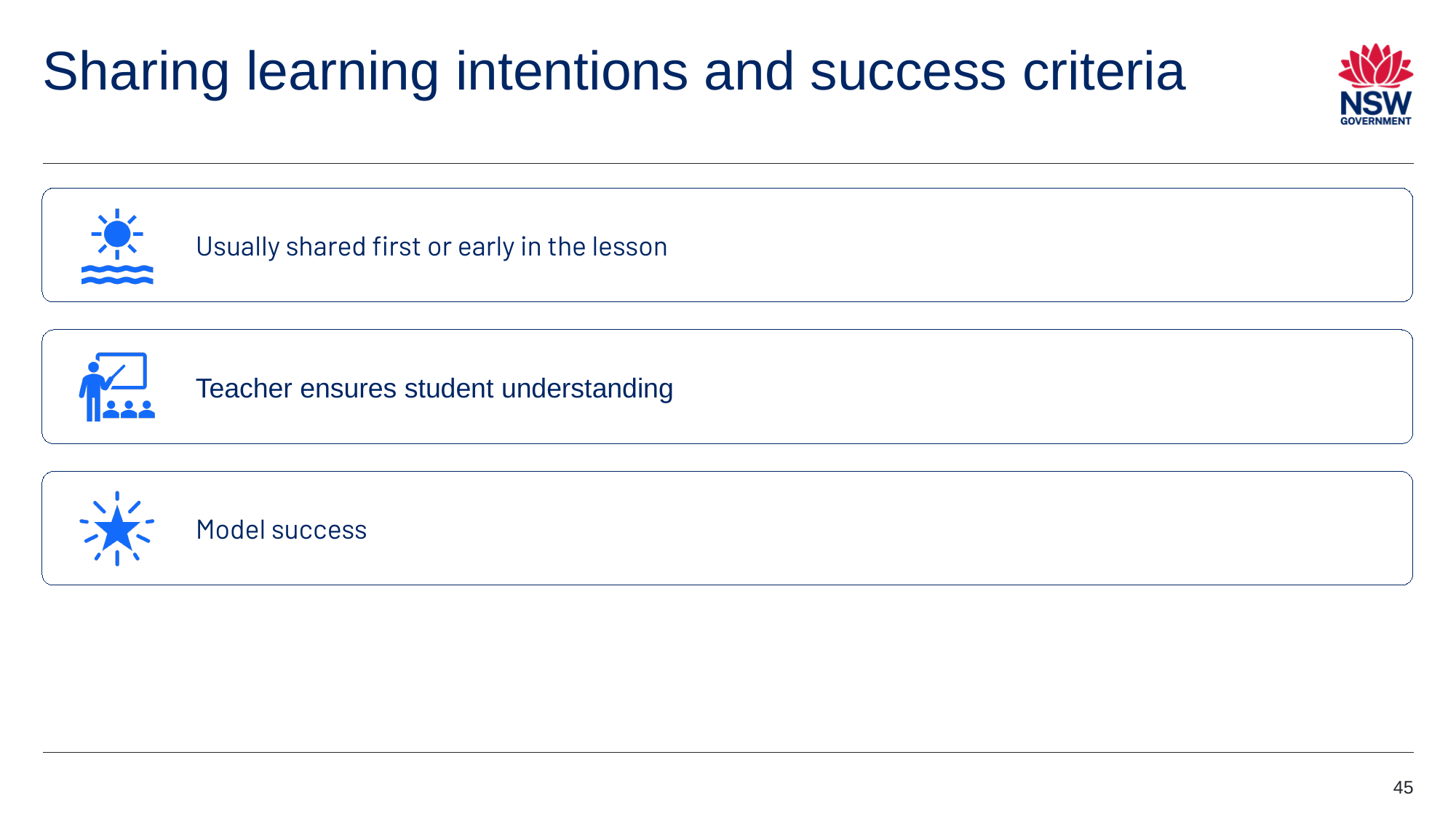

# Sharing learning intentions and success criteria (1)
Usually shared first or early in the lesson

Teacher ensures student understanding

Model success

45